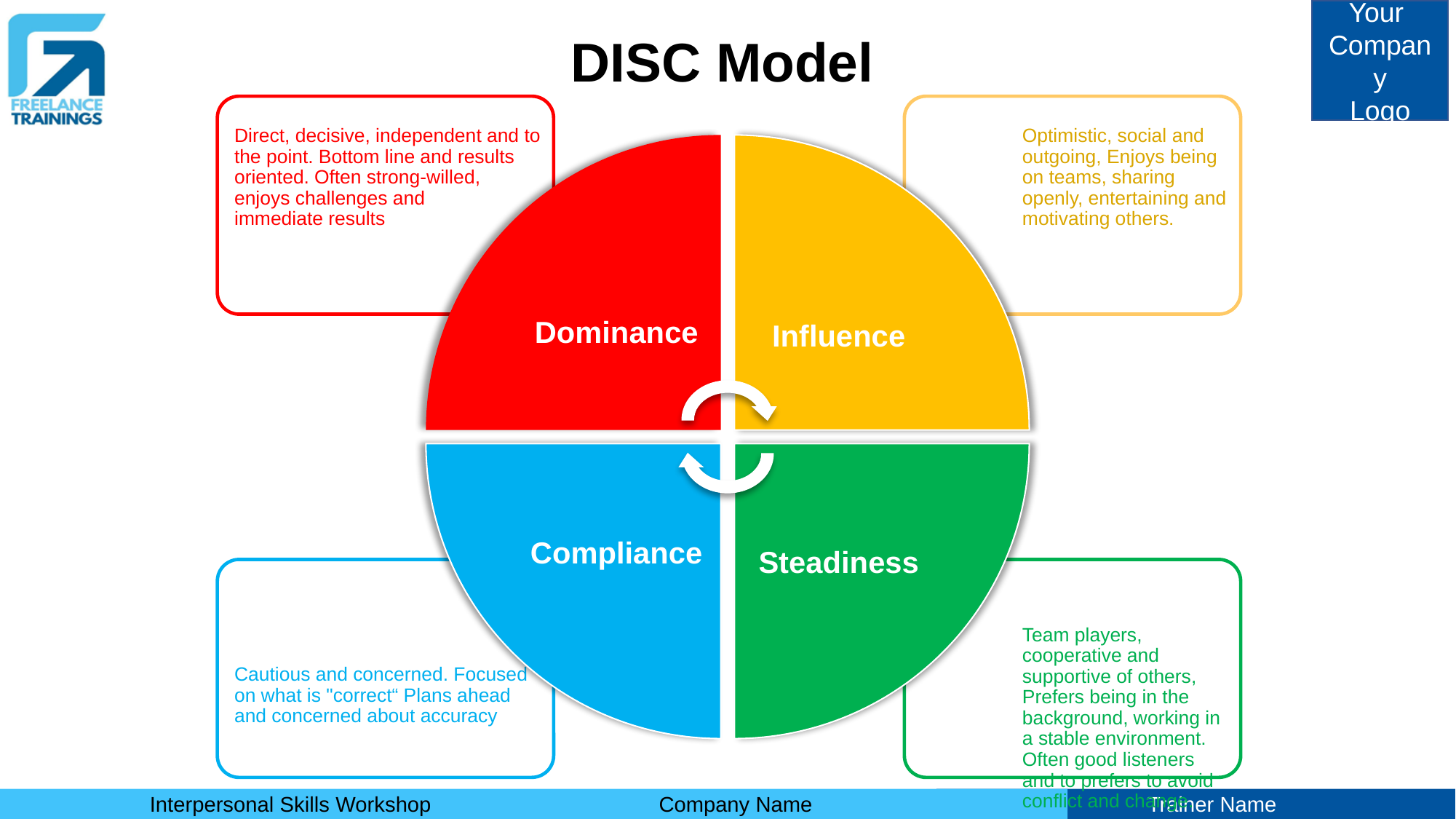

# DISC Model
Team players, cooperative and supportive of others, Prefers being in the background, working in a stable environment. Often good listeners and to prefers to avoid conflict and change.
Cautious and concerned. Focused on what is "correct“ Plans ahead and concerned about accuracy
Optimistic, social and outgoing, Enjoys being on teams, sharing openly, entertaining and motivating others.
Direct, decisive, independent and to the point. Bottom line and results oriented. Often strong-willed, enjoys challenges and immediate results
Dominance
Influence
Steadiness
Compliance